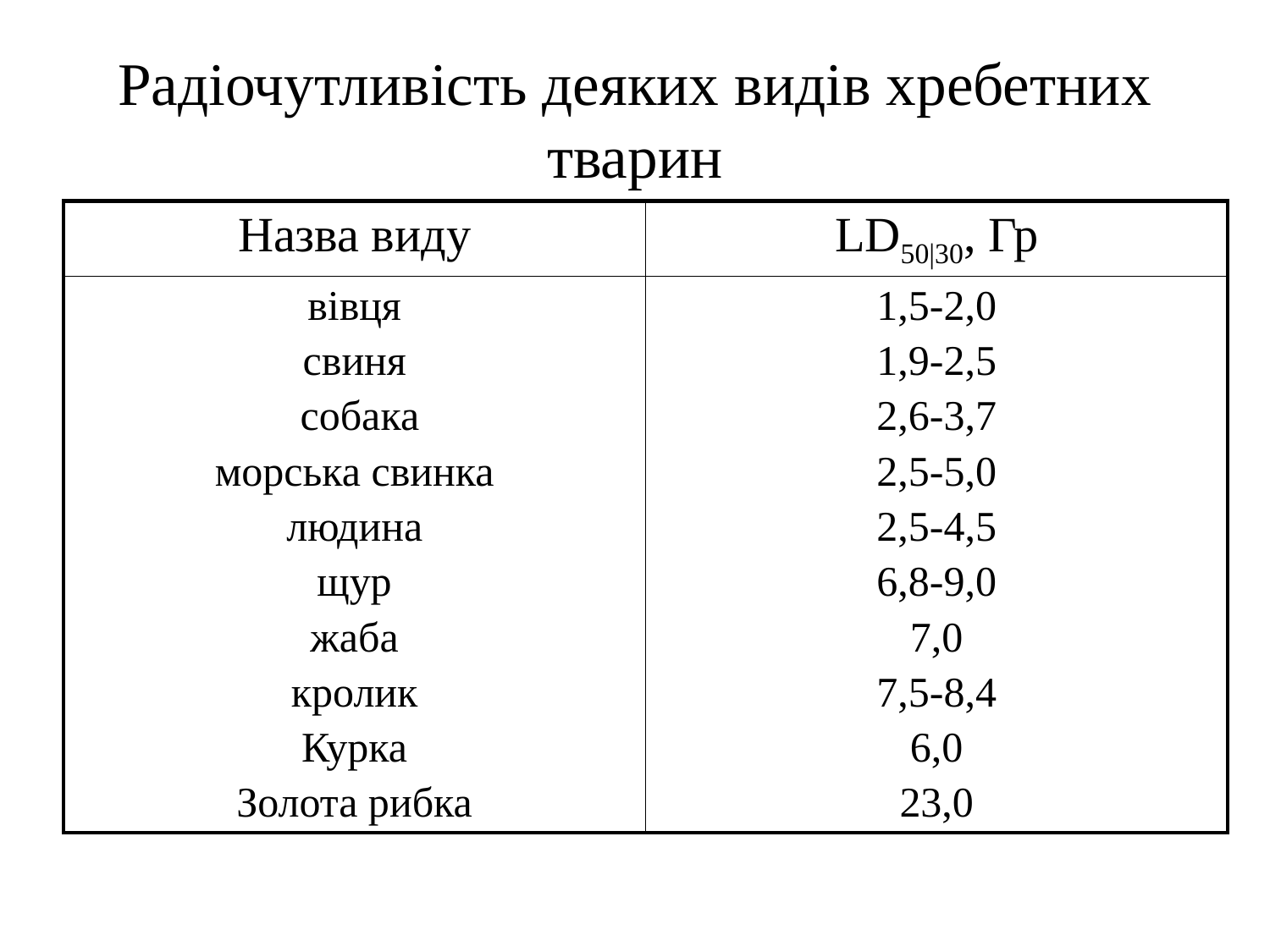

# Радіочутливість деяких видів хребетних тварин
| Назва виду | LD50|30, Гр |
| --- | --- |
| вівця свиня собака морська свинка людина щур жаба кролик Курка Золота рибка | 1,5-2,0 1,9-2,5 2,6-3,7 2,5-5,0 2,5-4,5 6,8-9,0 7,0 7,5-8,4 6,0 23,0 |